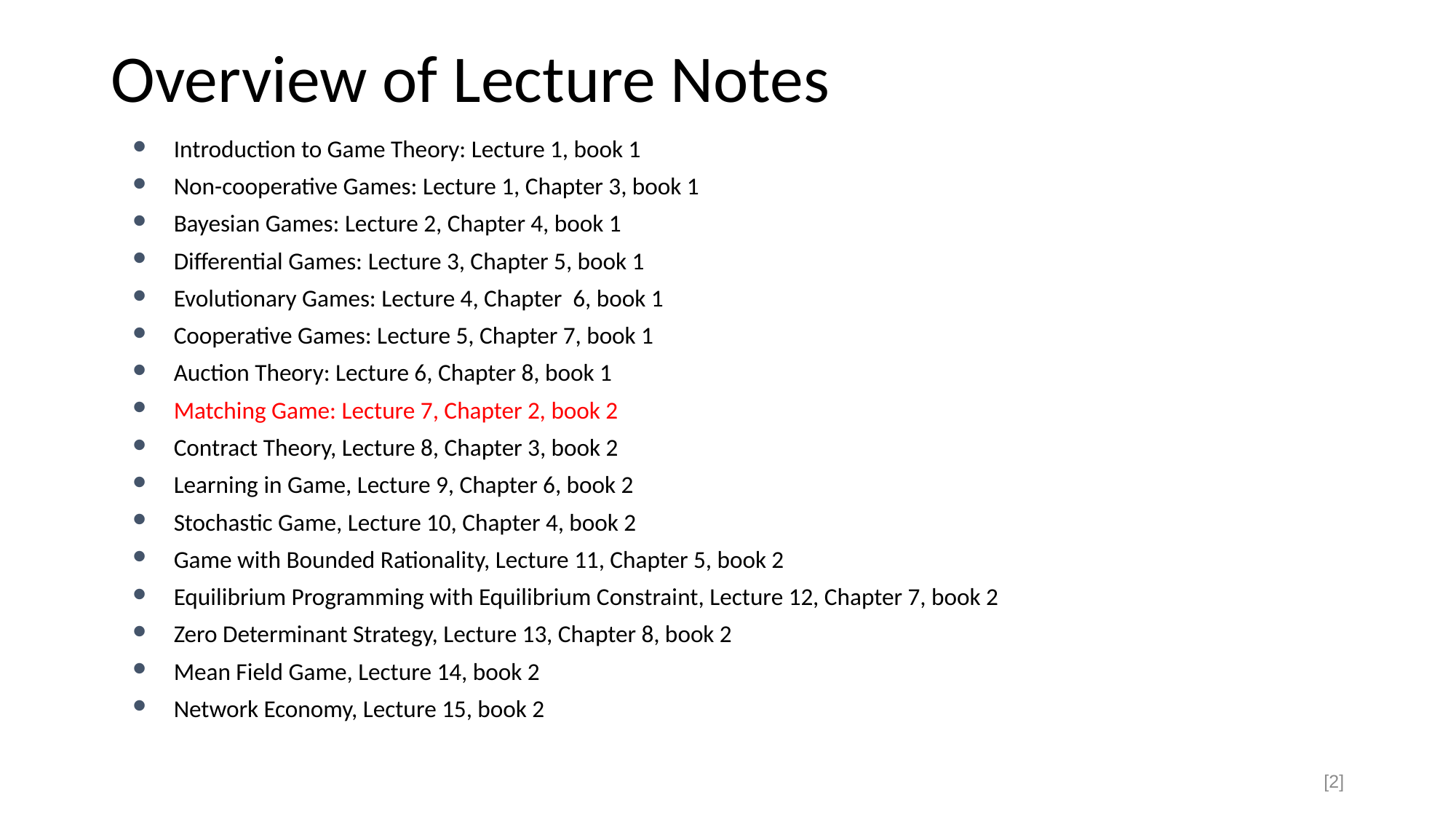

# Overview of Lecture Notes
Introduction to Game Theory: Lecture 1, book 1
Non-cooperative Games: Lecture 1, Chapter 3, book 1
Bayesian Games: Lecture 2, Chapter 4, book 1
Differential Games: Lecture 3, Chapter 5, book 1
Evolutionary Games: Lecture 4, Chapter  6, book 1
Cooperative Games: Lecture 5, Chapter 7, book 1
Auction Theory: Lecture 6, Chapter 8, book 1
Matching Game: Lecture 7, Chapter 2, book 2
Contract Theory, Lecture 8, Chapter 3, book 2
Learning in Game, Lecture 9, Chapter 6, book 2
Stochastic Game, Lecture 10, Chapter 4, book 2
Game with Bounded Rationality, Lecture 11, Chapter 5, book 2
Equilibrium Programming with Equilibrium Constraint, Lecture 12, Chapter 7, book 2
Zero Determinant Strategy, Lecture 13, Chapter 8, book 2
Mean Field Game, Lecture 14, book 2
Network Economy, Lecture 15, book 2
[2]